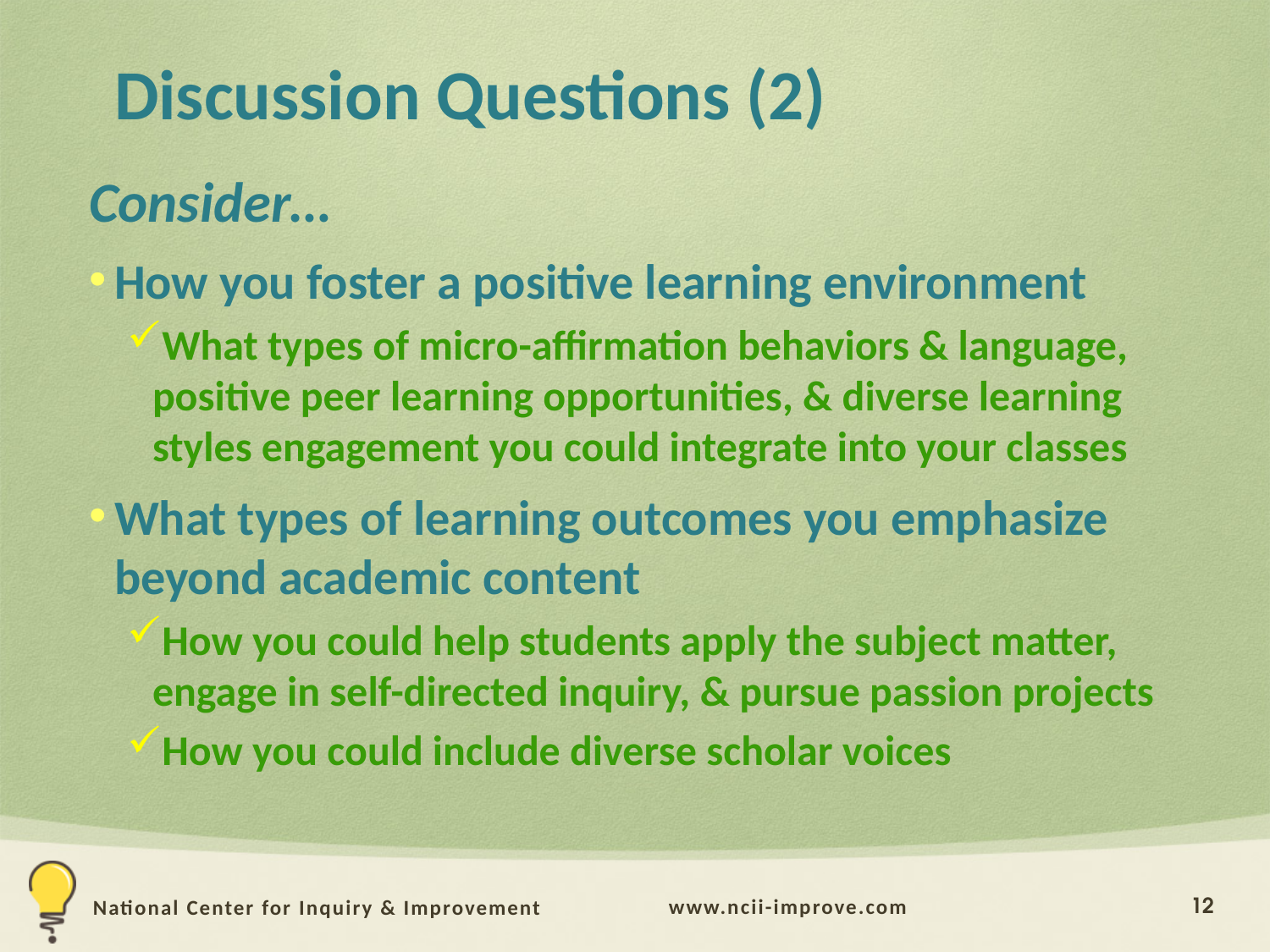

# Discussion Questions (2)
Consider…
How you foster a positive learning environment
What types of micro-affirmation behaviors & language, positive peer learning opportunities, & diverse learning styles engagement you could integrate into your classes
What types of learning outcomes you emphasize beyond academic content
How you could help students apply the subject matter, engage in self-directed inquiry, & pursue passion projects
How you could include diverse scholar voices
12